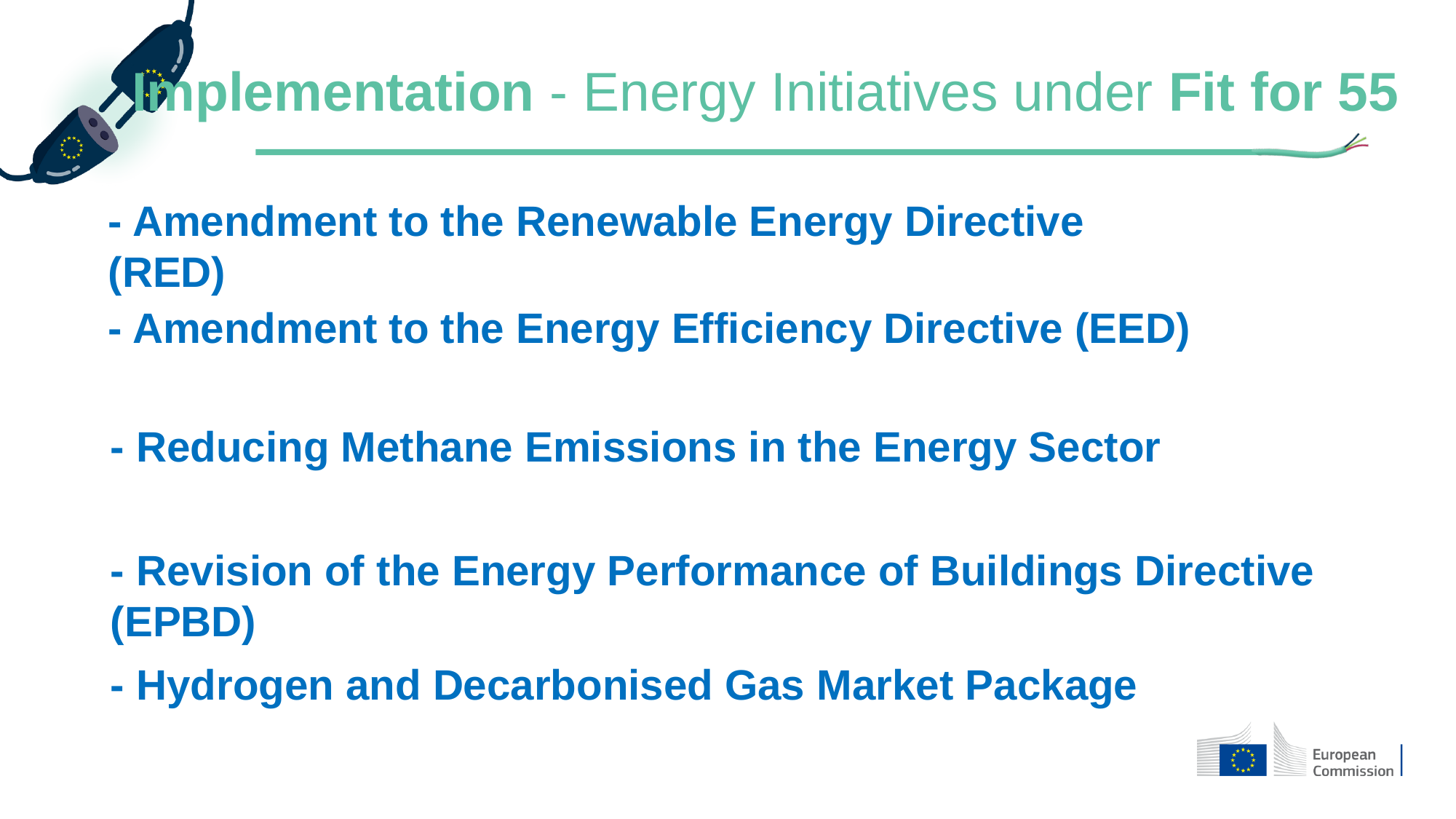

Implementation - Energy Initiatives under Fit for 55

- Amendment to the Renewable Energy Directive (RED)
- Amendment to the Energy Efficiency Directive (EED)
Full
flexibility
- Reducing Methane Emissions in the Energy Sector
- Revision of the Energy Performance of Buildings Directive (EPBD)
Max 280 MtCO2eq
- Hydrogen and Decarbonised Gas Market Package